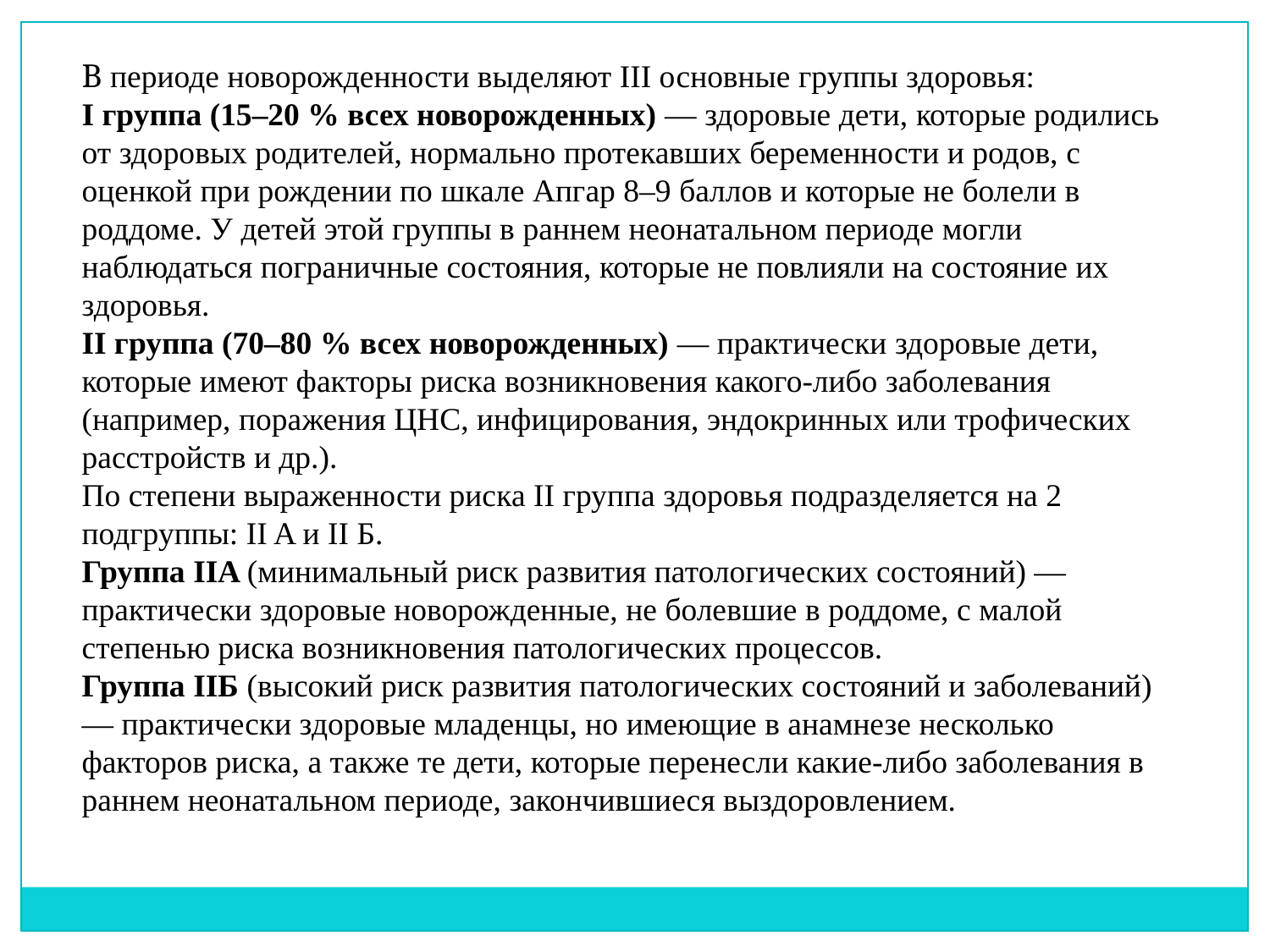

В периоде новорожденности выделяют III основные группы здоровья:
I группа (15–20 % всех новорожденных) — здоровые дети, которые родились от здоровых родителей, нормально протекавших беременности и родов, с оценкой при рождении по шкале Апгар 8–9 баллов и которые не болели в роддоме. У детей этой группы в раннем неонатальном периоде могли наблюдаться пограничные состояния, которые не повлияли на состояние их здоровья.
II группа (70–80 % всех новорожденных) — практически здоровые дети, которые имеют факторы риска возникновения какого-либо заболевания (например, поражения ЦНС, инфицирования, эндокринных или трофических расстройств и др.).
По степени выраженности риска II группа здоровья подразделяется на 2 подгруппы: II A и II Б.
Группа IIA (минимальный риск развития патологических состояний) — практически здоровые новорожденные, не болевшие в роддоме, с малой степенью риска возникновения патологических процессов.
Группа IIБ (высокий риск развития патологических состояний и заболеваний) — практически здоровые младенцы, но имеющие в анамнезе несколько факторов риска, а также те дети, которые перенесли какие-либо заболевания в раннем неонатальном периоде, закончившиеся выздоровлением.